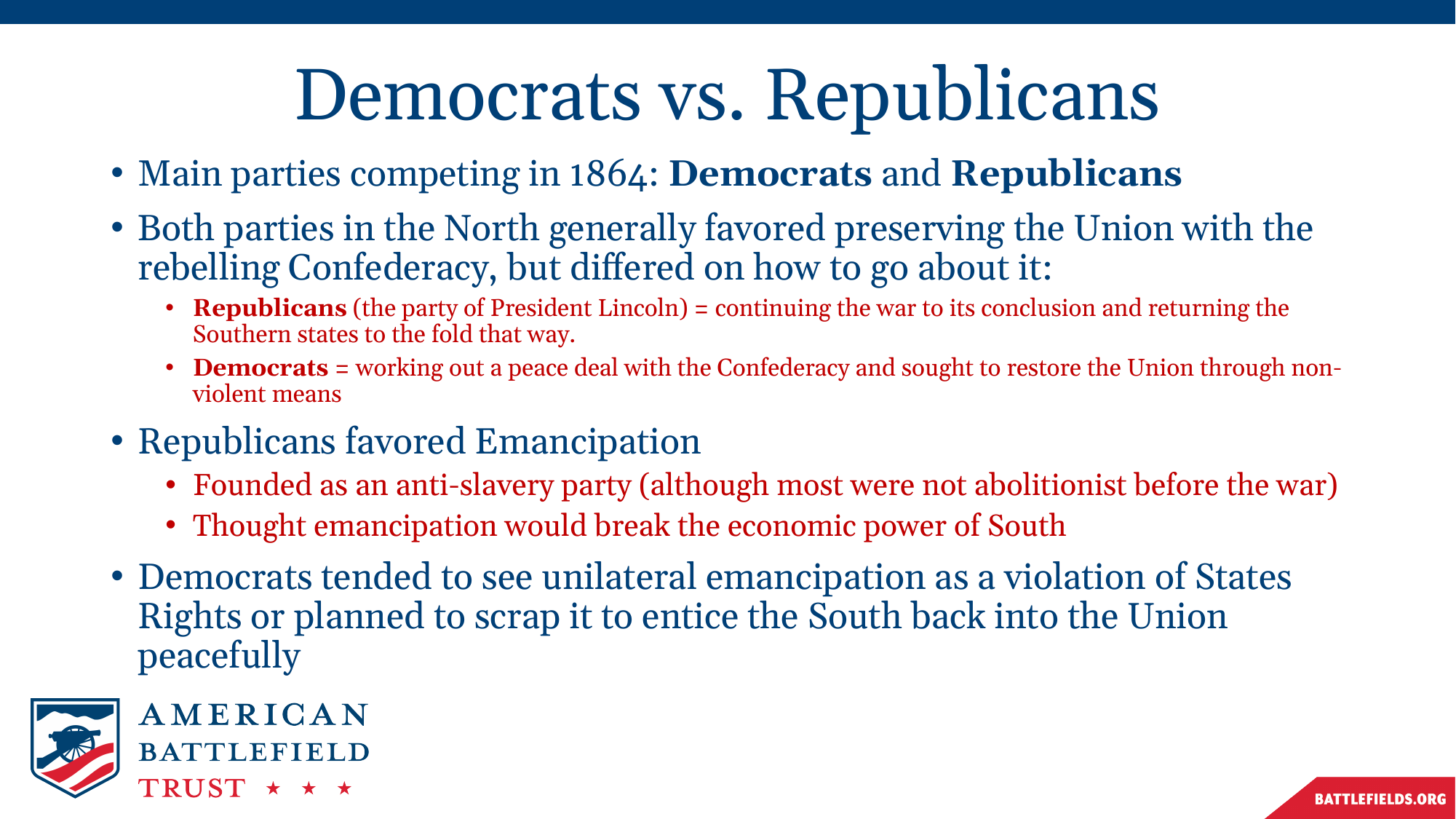

# Democrats vs. Republicans
Main parties competing in 1864: Democrats and Republicans
Both parties in the North generally favored preserving the Union with the rebelling Confederacy, but differed on how to go about it:
Republicans (the party of President Lincoln) = continuing the war to its conclusion and returning the Southern states to the fold that way.
Democrats = working out a peace deal with the Confederacy and sought to restore the Union through non-violent means
Republicans favored Emancipation
Founded as an anti-slavery party (although most were not abolitionist before the war)
Thought emancipation would break the economic power of South
Democrats tended to see unilateral emancipation as a violation of States Rights or planned to scrap it to entice the South back into the Union peacefully